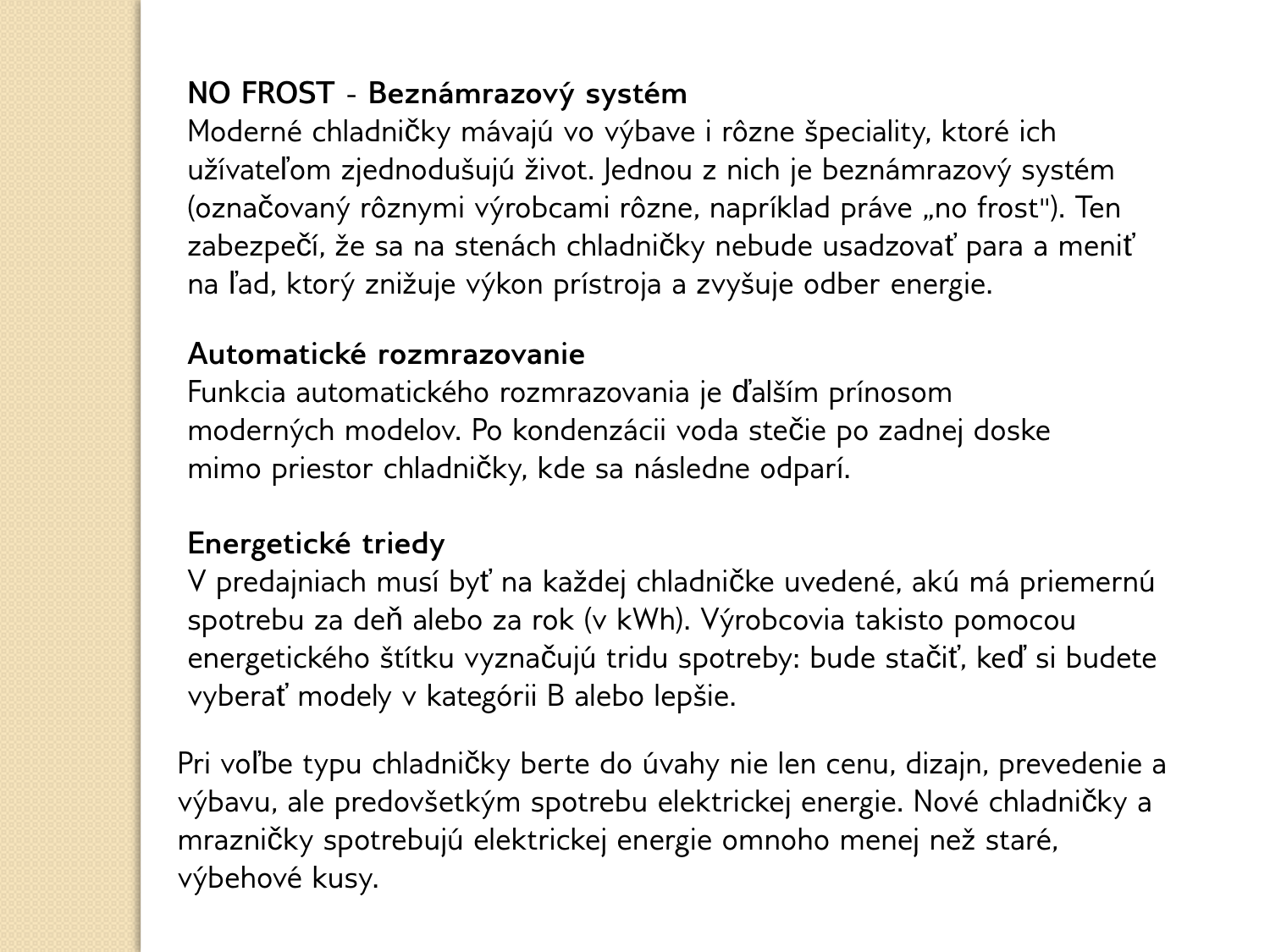

NO FROST - Beznámrazový systém
Moderné chladničky mávajú vo výbave i rôzne špeciality, ktoré ich užívateľom zjednodušujú život. Jednou z nich je beznámrazový systém (označovaný rôznymi výrobcami rôzne, napríklad práve „no frost"). Ten zabezpečí, že sa na stenách chladničky nebude usadzovať para a meniť na ľad, ktorý znižuje výkon prístroja a zvyšuje odber energie.
Automatické rozmrazovanie
Funkcia automatického rozmrazovania je ďalším prínosom moderných modelov. Po kondenzácii voda stečie po zadnej doske mimo priestor chladničky, kde sa následne odparí.
Energetické triedy
V predajniach musí byť na každej chladničke uvedené, akú má priemernú spotrebu za deň alebo za rok (v kWh). Výrobcovia takisto pomocou energetického štítku vyznačujú tridu spotreby: bude stačiť, keď si budete vyberať modely v kategórii B alebo lepšie.
Pri voľbe typu chladničky berte do úvahy nie len cenu, dizajn, prevedenie a výbavu, ale predovšetkým spotrebu elektrickej energie. Nové chladničky a mrazničky spotrebujú elektrickej energie omnoho menej než staré, výbehové kusy.